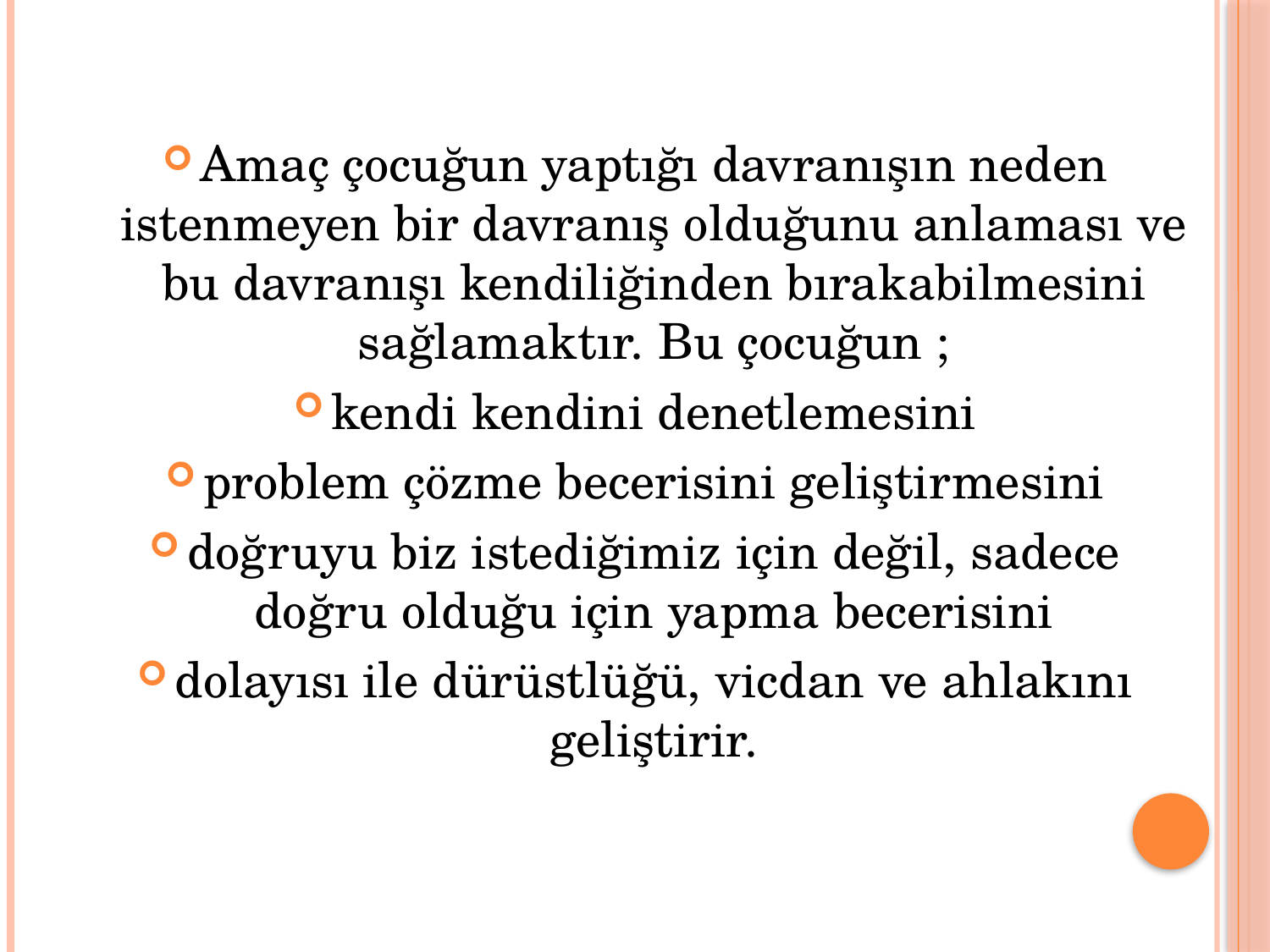

Amaç çocuğun yaptığı davranışın neden istenmeyen bir davranış olduğunu anlaması ve bu davranışı kendiliğinden bırakabilmesini sağlamaktır. Bu çocuğun ;
kendi kendini denetlemesini
problem çözme becerisini geliştirmesini
doğruyu biz istediğimiz için değil, sadece doğru olduğu için yapma becerisini
dolayısı ile dürüstlüğü, vicdan ve ahlakını geliştirir.